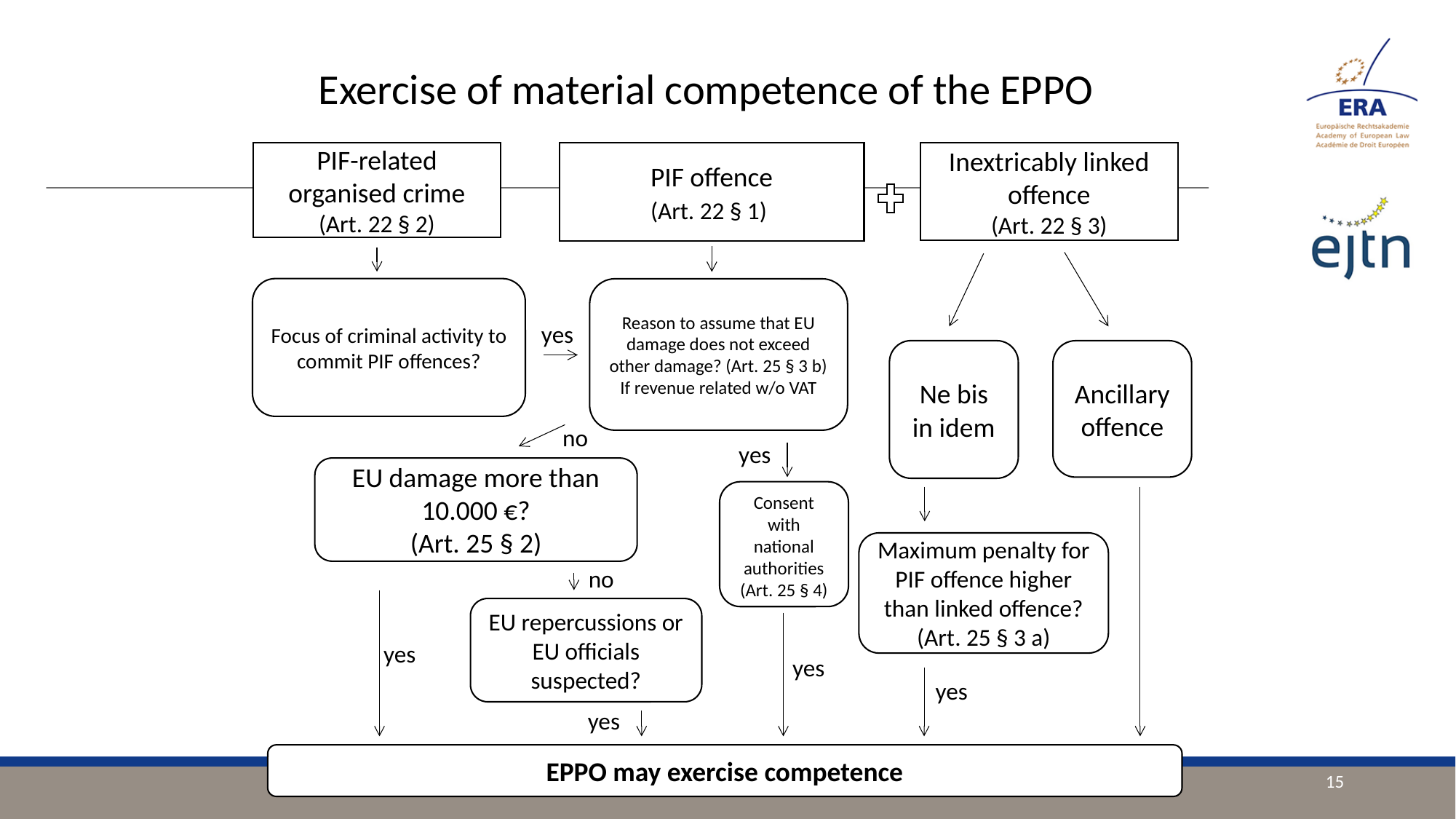

# Exercise of material competence of the EPPO
Inextricably linked offence
(Art. 22 § 3)
PIF-related organised crime
(Art. 22 § 2)
PIF offence
(Art. 22 § 1)

Focus of criminal activity to commit PIF offences?
Reason to assume that EU damage does not exceed other damage? (Art. 25 § 3 b)
If revenue related w/o VAT
yes
Ancillary offence
Ne bis in idem
no
yes

EU damage more than 10.000 €?
(Art. 25 § 2)
Consent with national authorities
(Art. 25 § 4)
Maximum penalty for PIF offence higher than linked offence?
(Art. 25 § 3 a)
no
EU repercussions or EU officials suspected?
yes
yes
yes
yes
EPPO may exercise competence
15